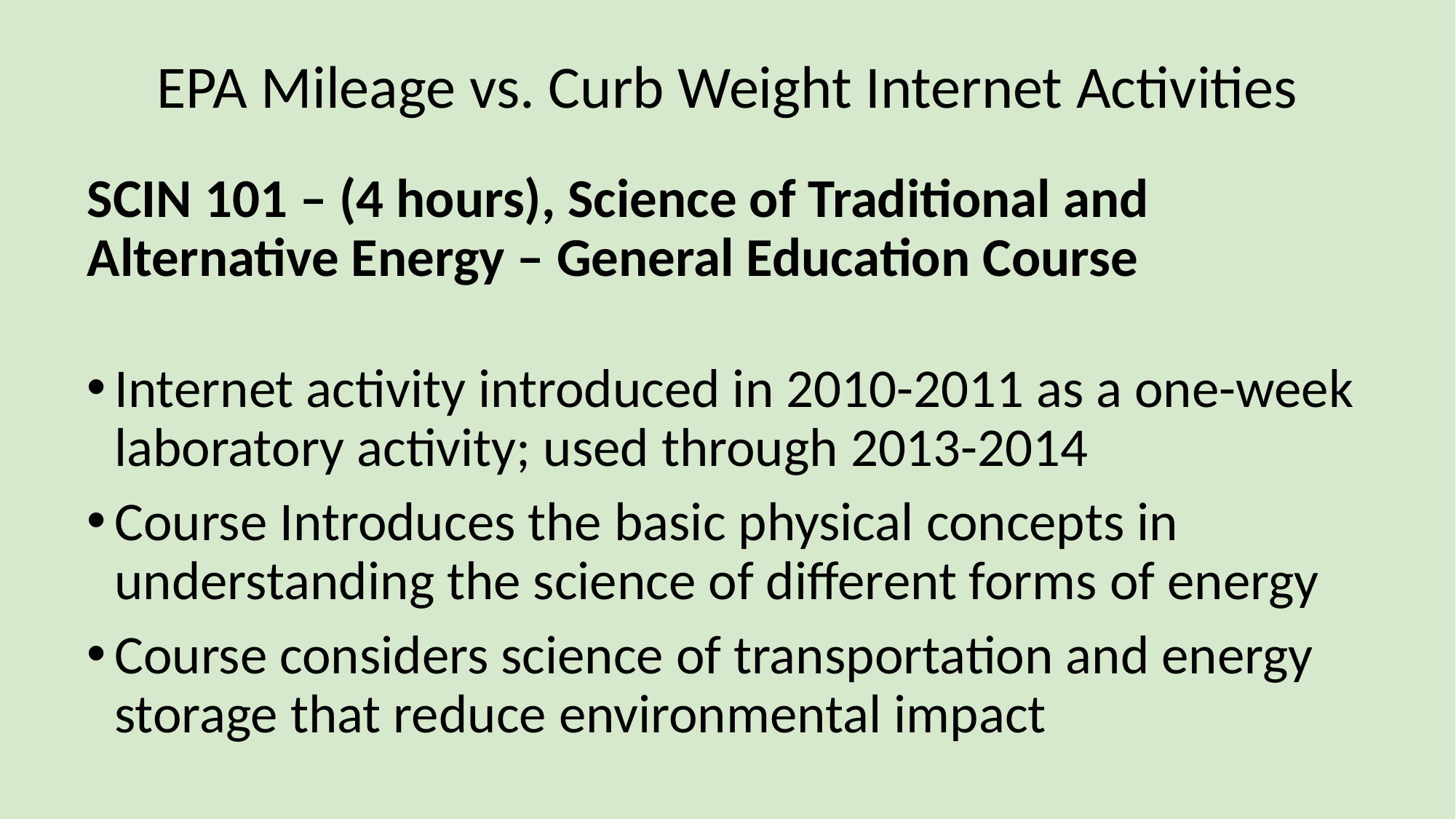

# EPA Mileage vs. Curb Weight Internet Activities
SCIN 101 – (4 hours), Science of Traditional and Alternative Energy – General Education Course
Internet activity introduced in 2010-2011 as a one-week laboratory activity; used through 2013-2014
Course Introduces the basic physical concepts in understanding the science of different forms of energy
Course considers science of transportation and energy storage that reduce environmental impact